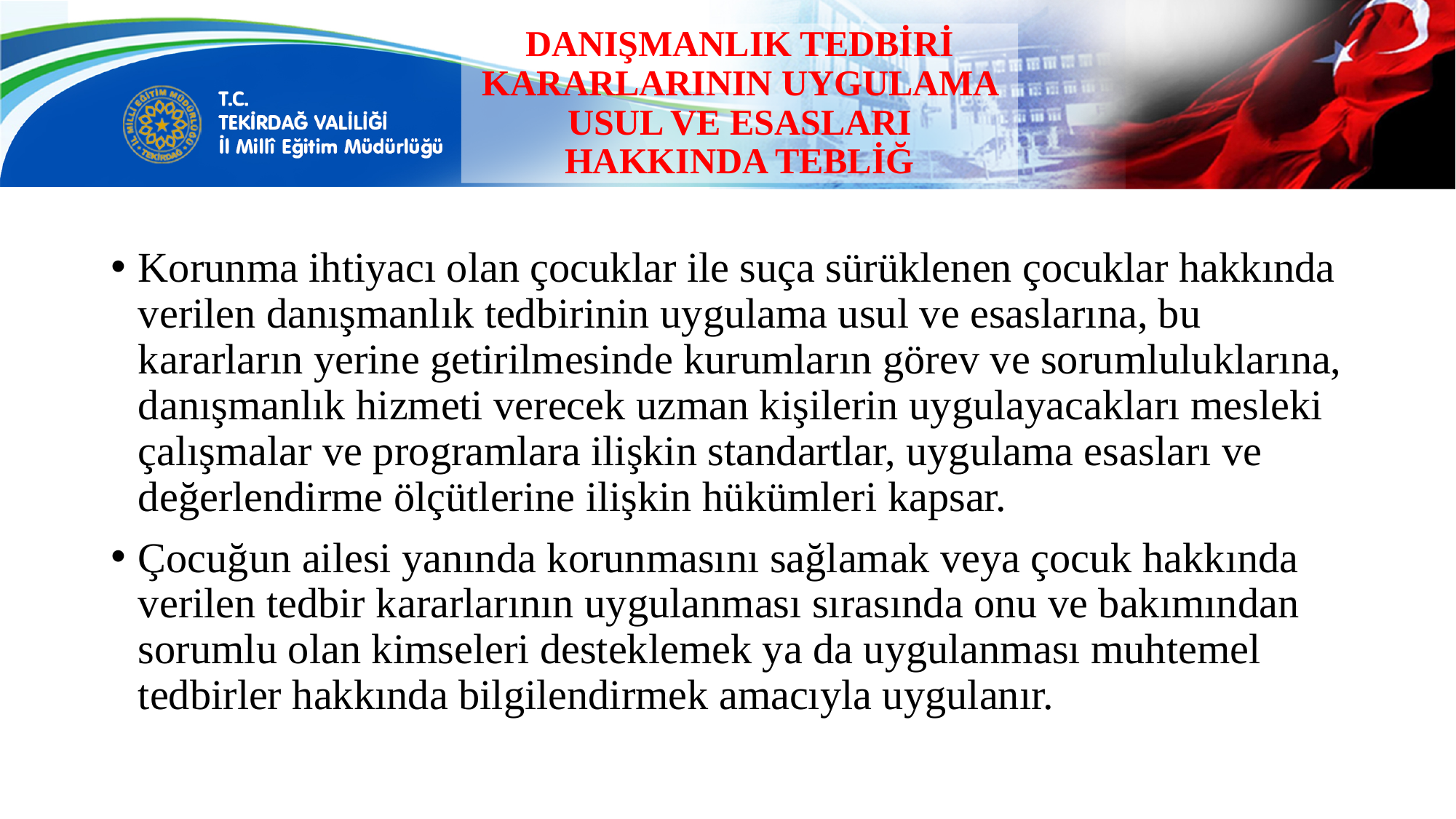

# DANIŞMANLIK TEDBİRİ KARARLARININ UYGULAMA USUL VE ESASLARI HAKKINDA TEBLİĞ
Korunma ihtiyacı olan çocuklar ile suça sürüklenen çocuklar hakkında verilen danışmanlık tedbirinin uygulama usul ve esaslarına, bu kararların yerine getirilmesinde kurumların görev ve sorumluluklarına, danışmanlık hizmeti verecek uzman kişilerin uygulayacakları mesleki çalışmalar ve programlara ilişkin standartlar, uygulama esasları ve değerlendirme ölçütlerine ilişkin hükümleri kapsar.
Çocuğun ailesi yanında korunmasını sağlamak veya çocuk hakkında verilen tedbir kararlarının uygulanması sırasında onu ve bakımından sorumlu olan kimseleri desteklemek ya da uygulanması muhtemel tedbirler hakkında bilgilendirmek amacıyla uygulanır.